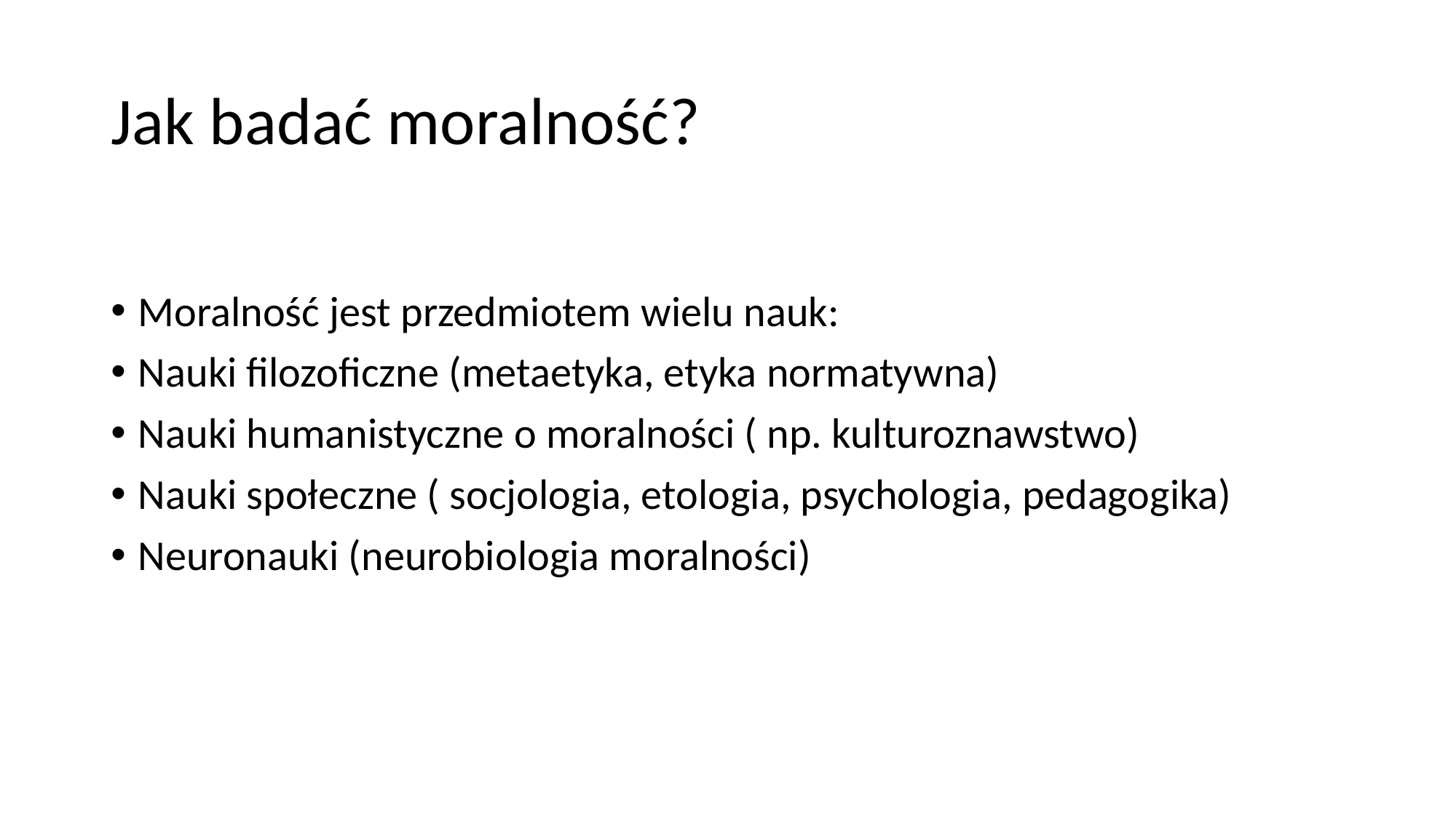

# Jak badać moralność?

Moralność jest przedmiotem wielu nauk:
Nauki filozoficzne (metaetyka, etyka normatywna)
Nauki humanistyczne o moralności ( np. kulturoznawstwo)
Nauki społeczne ( socjologia, etologia, psychologia, pedagogika)
Neuronauki (neurobiologia moralności)